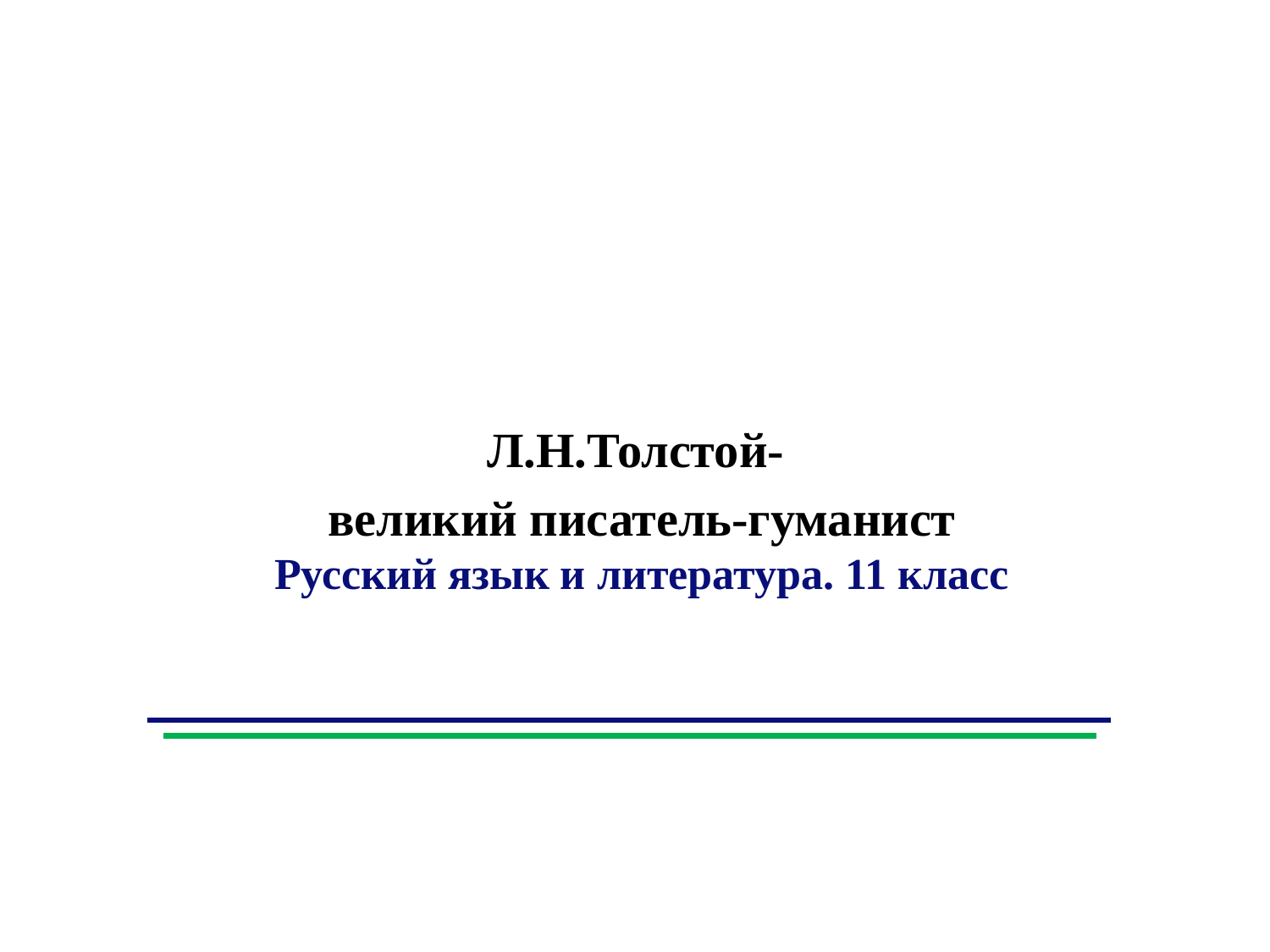

Л.Н.Толстой-
великий писатель-гуманист
Русский язык и литература. 11 класс